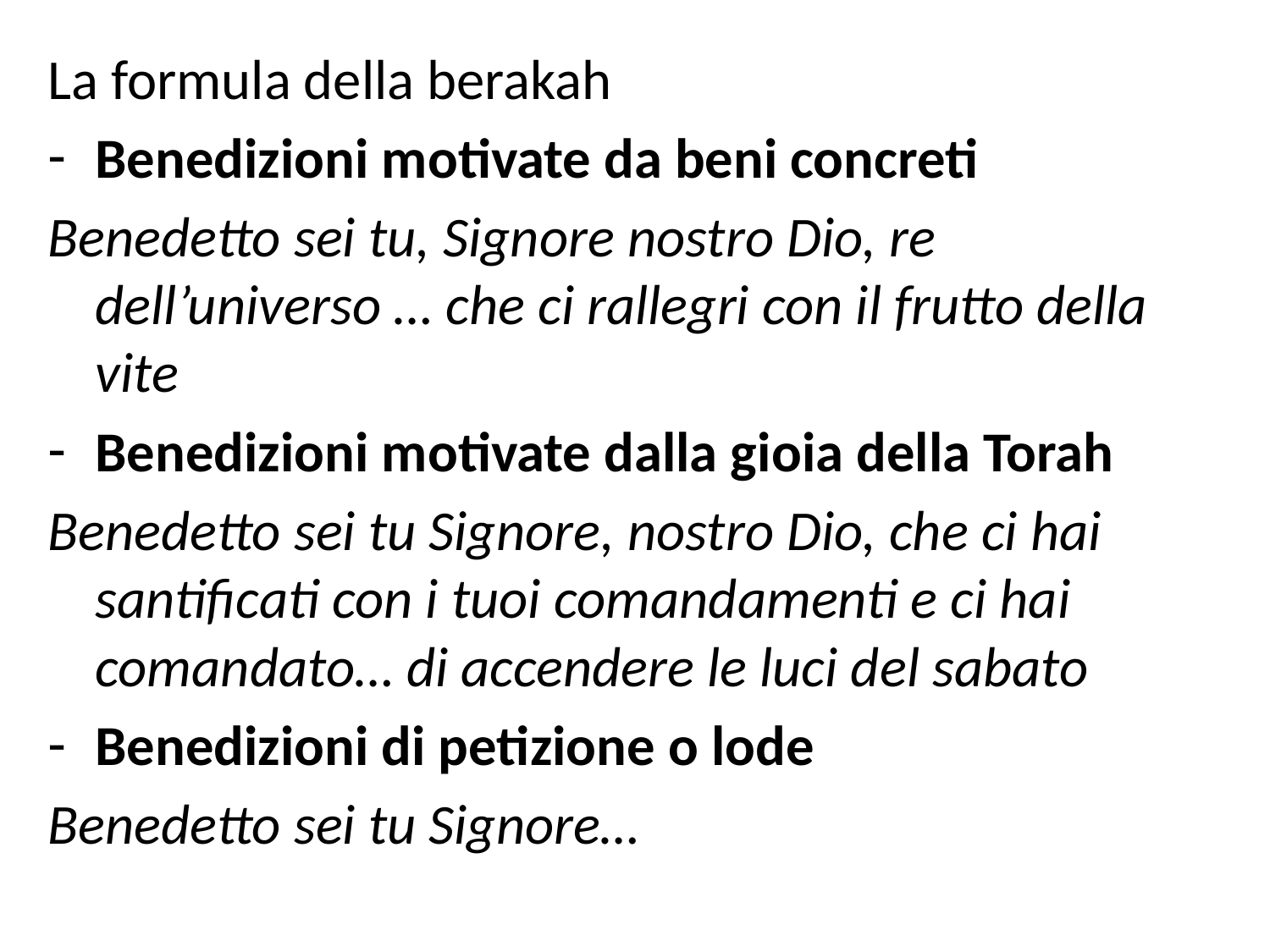

La formula della berakah
Benedizioni motivate da beni concreti
Benedetto sei tu, Signore nostro Dio, re dell’universo … che ci rallegri con il frutto della vite
Benedizioni motivate dalla gioia della Torah
Benedetto sei tu Signore, nostro Dio, che ci hai santificati con i tuoi comandamenti e ci hai comandato… di accendere le luci del sabato
Benedizioni di petizione o lode
Benedetto sei tu Signore…